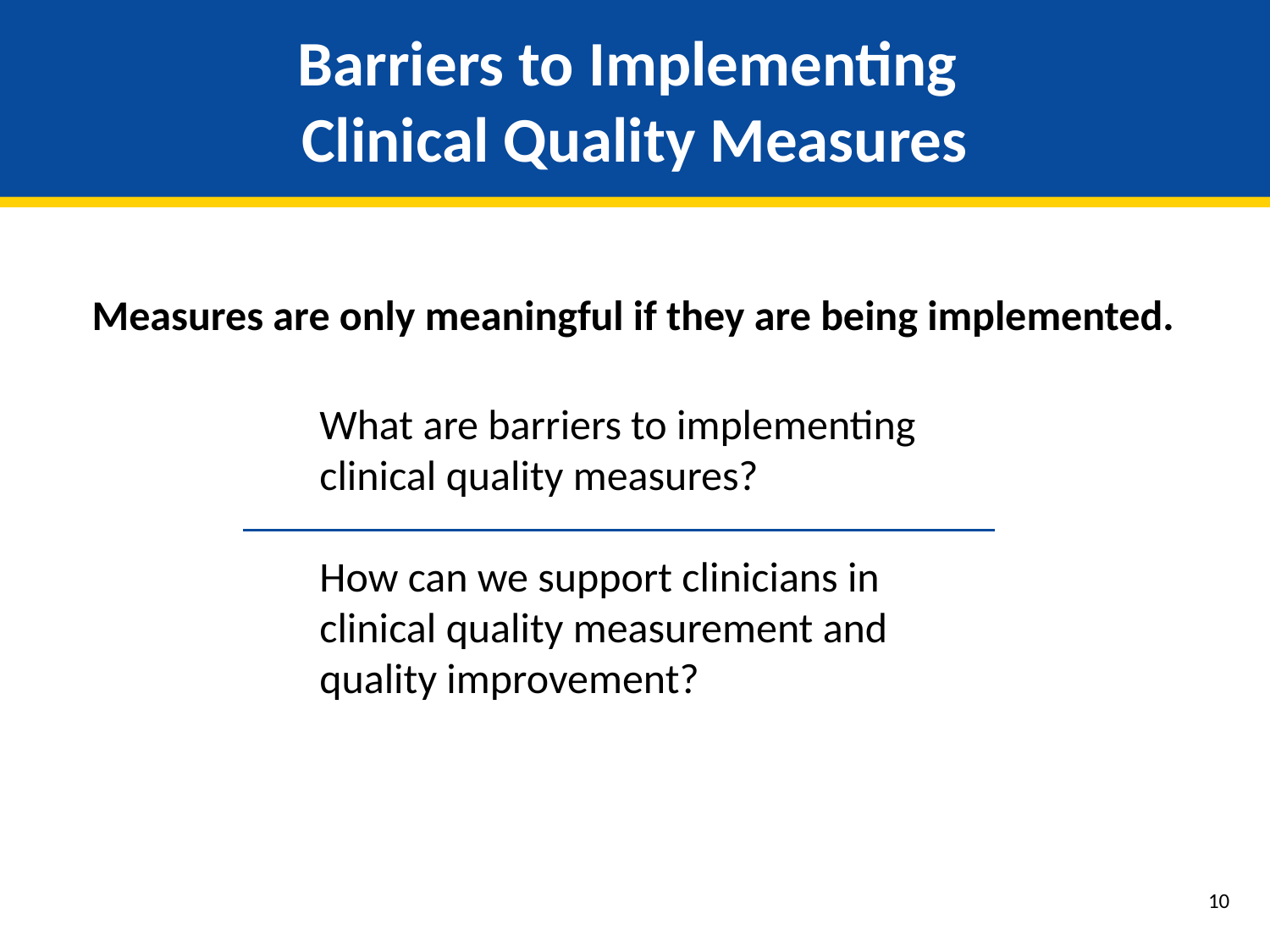

# Barriers to Implementing Clinical Quality Measures
Measures are only meaningful if they are being implemented.
What are barriers to implementing clinical quality measures?

How can we support clinicians in clinical quality measurement and quality improvement?